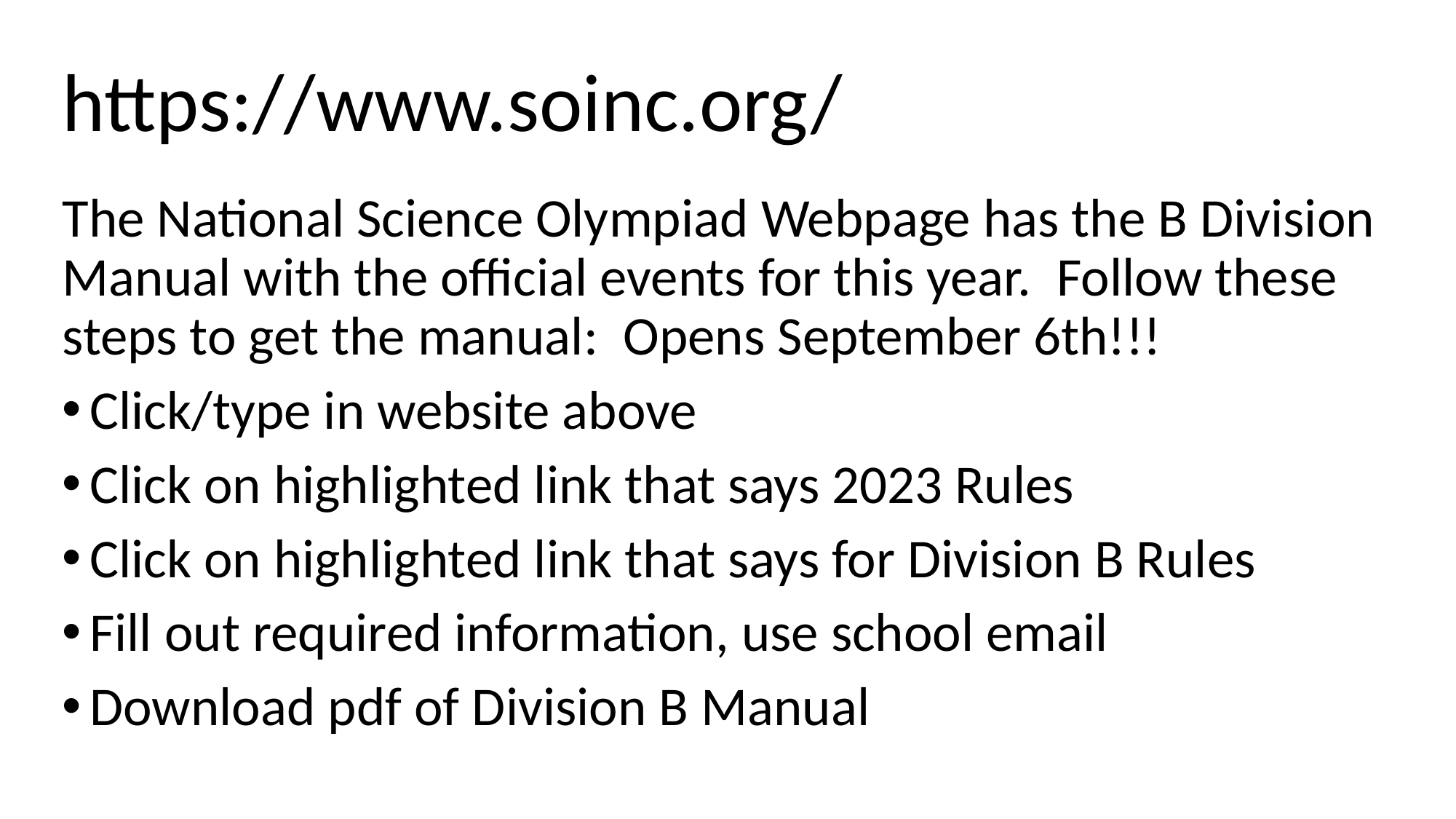

# https://www.soinc.org/
The National Science Olympiad Webpage has the B Division Manual with the official events for this year.  Follow these steps to get the manual:  Opens September 6th!!!
Click/type in website above
Click on highlighted link that says 2023 Rules
Click on highlighted link that says for Division B Rules
Fill out required information, use school email
Download pdf of Division B Manual